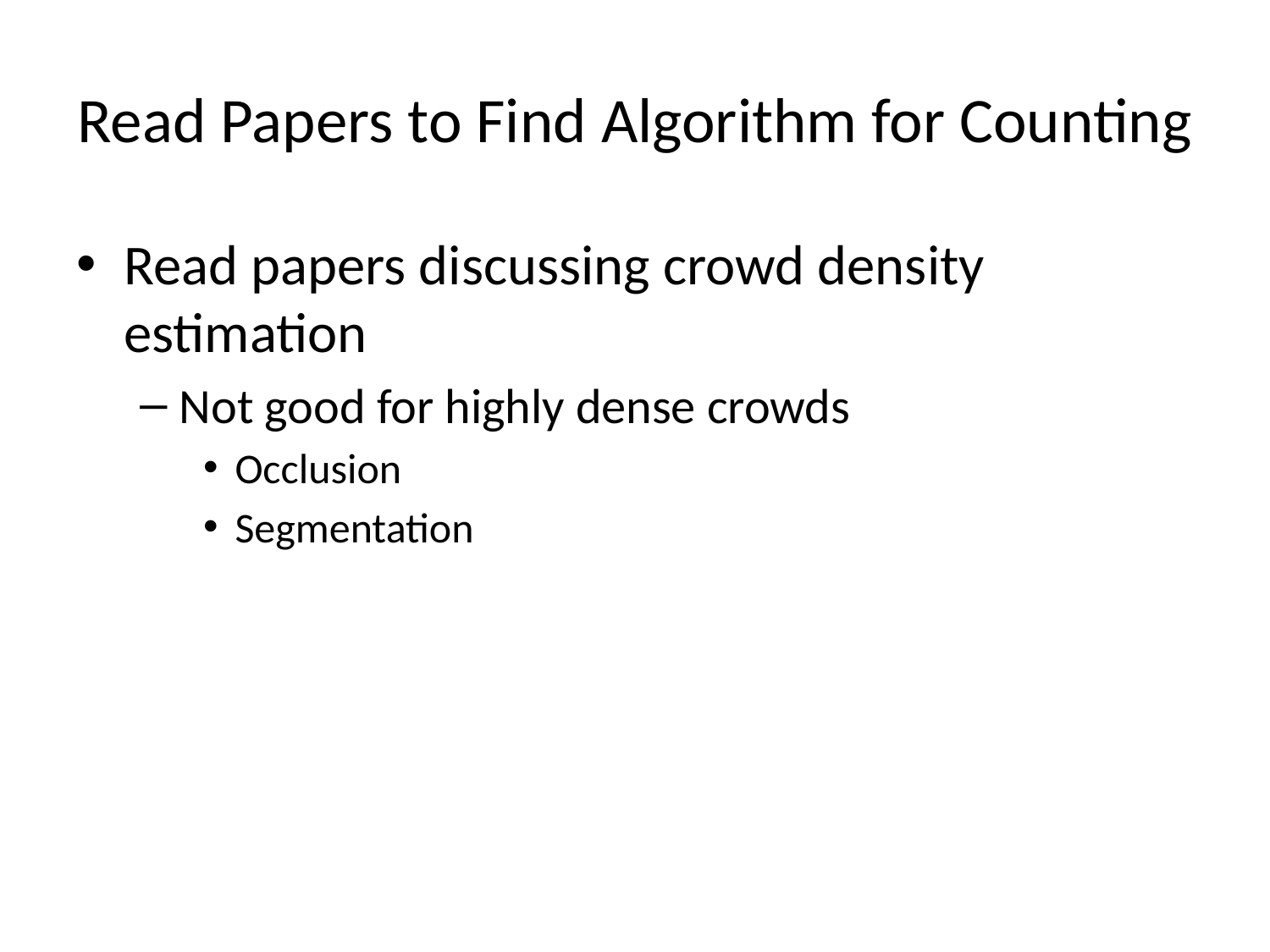

# Read Papers to Find Algorithm for Counting
Read papers discussing crowd density estimation
Not good for highly dense crowds
Occlusion
Segmentation